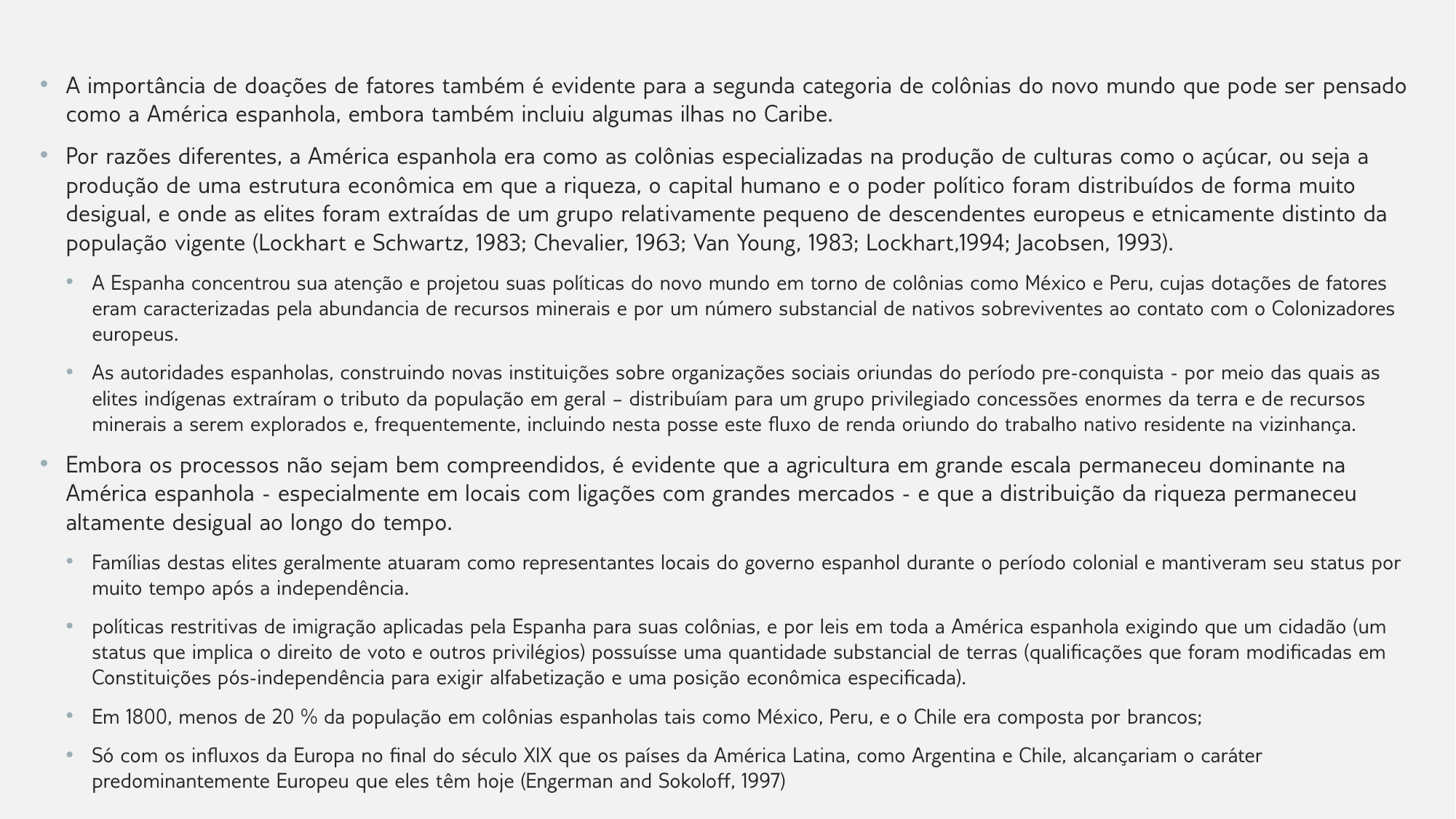

A importância de doações de fatores também é evidente para a segunda categoria de colônias do novo mundo que pode ser pensado como a América espanhola, embora também incluiu algumas ilhas no Caribe.
Por razões diferentes, a América espanhola era como as colônias especializadas na produção de culturas como o açúcar, ou seja a produção de uma estrutura econômica em que a riqueza, o capital humano e o poder político foram distribuídos de forma muito desigual, e onde as elites foram extraídas de um grupo relativamente pequeno de descendentes europeus e etnicamente distinto da população vigente (Lockhart e Schwartz, 1983; Chevalier, 1963; Van Young, 1983; Lockhart,1994; Jacobsen, 1993).
A Espanha concentrou sua atenção e projetou suas políticas do novo mundo em torno de colônias como México e Peru, cujas dotações de fatores eram caracterizadas pela abundancia de recursos minerais e por um número substancial de nativos sobreviventes ao contato com o Colonizadores europeus.
As autoridades espanholas, construindo novas instituições sobre organizações sociais oriundas do período pre-conquista - por meio das quais as elites indígenas extraíram o tributo da população em geral – distribuíam para um grupo privilegiado concessões enormes da terra e de recursos minerais a serem explorados e, frequentemente, incluindo nesta posse este fluxo de renda oriundo do trabalho nativo residente na vizinhança.
Embora os processos não sejam bem compreendidos, é evidente que a agricultura em grande escala permaneceu dominante na América espanhola - especialmente em locais com ligações com grandes mercados - e que a distribuição da riqueza permaneceu altamente desigual ao longo do tempo.
Famílias destas elites geralmente atuaram como representantes locais do governo espanhol durante o período colonial e mantiveram seu status por muito tempo após a independência.
políticas restritivas de imigração aplicadas pela Espanha para suas colônias, e por leis em toda a América espanhola exigindo que um cidadão (um status que implica o direito de voto e outros privilégios) possuísse uma quantidade substancial de terras (qualificações que foram modificadas em Constituições pós-independência para exigir alfabetização e uma posição econômica especificada).
Em 1800, menos de 20 % da população em colônias espanholas tais como México, Peru, e o Chile era composta por brancos;
Só com os influxos da Europa no final do século XIX que os países da América Latina, como Argentina e Chile, alcançariam o caráter predominantemente Europeu que eles têm hoje (Engerman and Sokoloff, 1997)